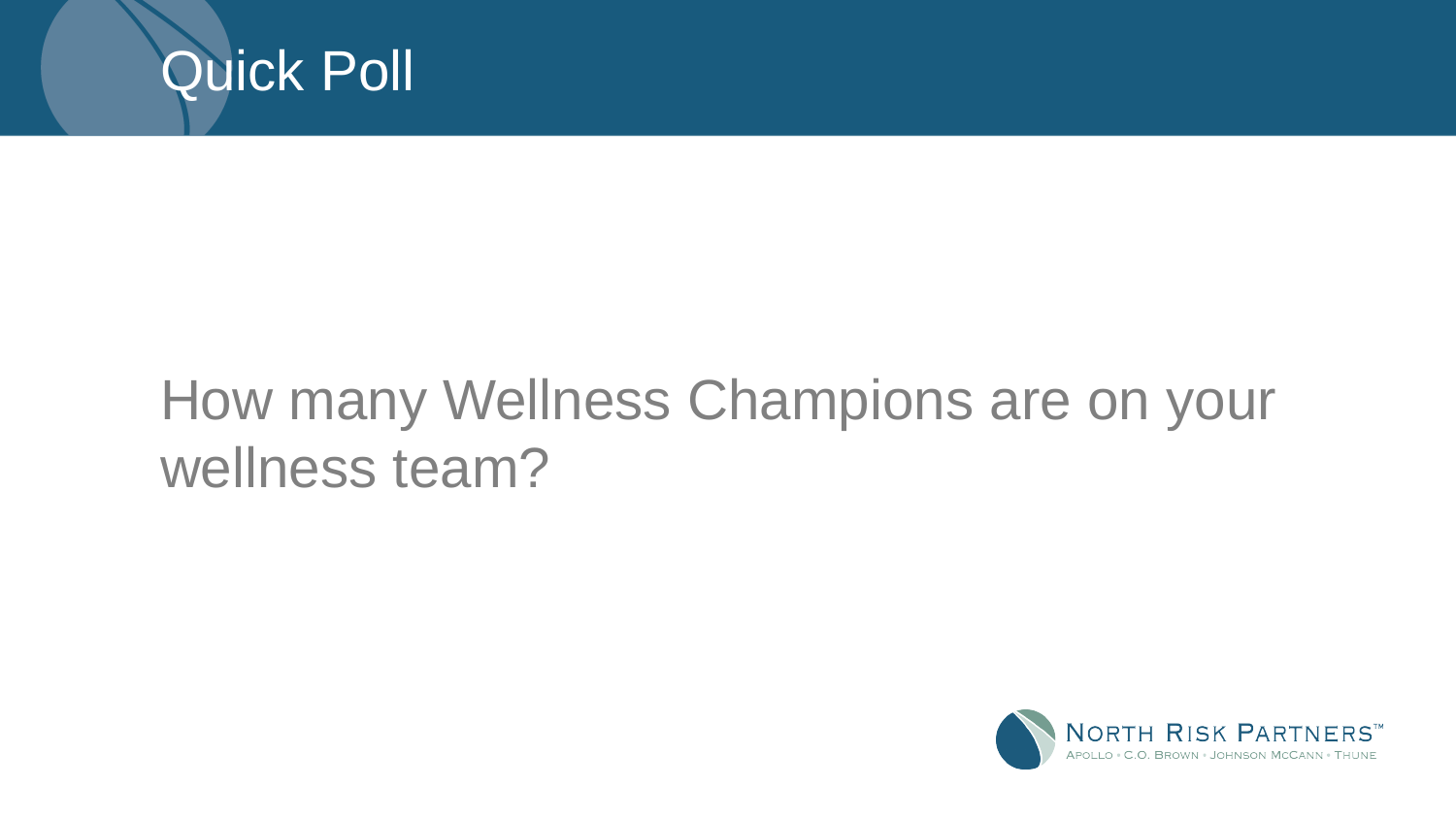

# Quick Poll

How many Wellness Champions are on your wellness team?